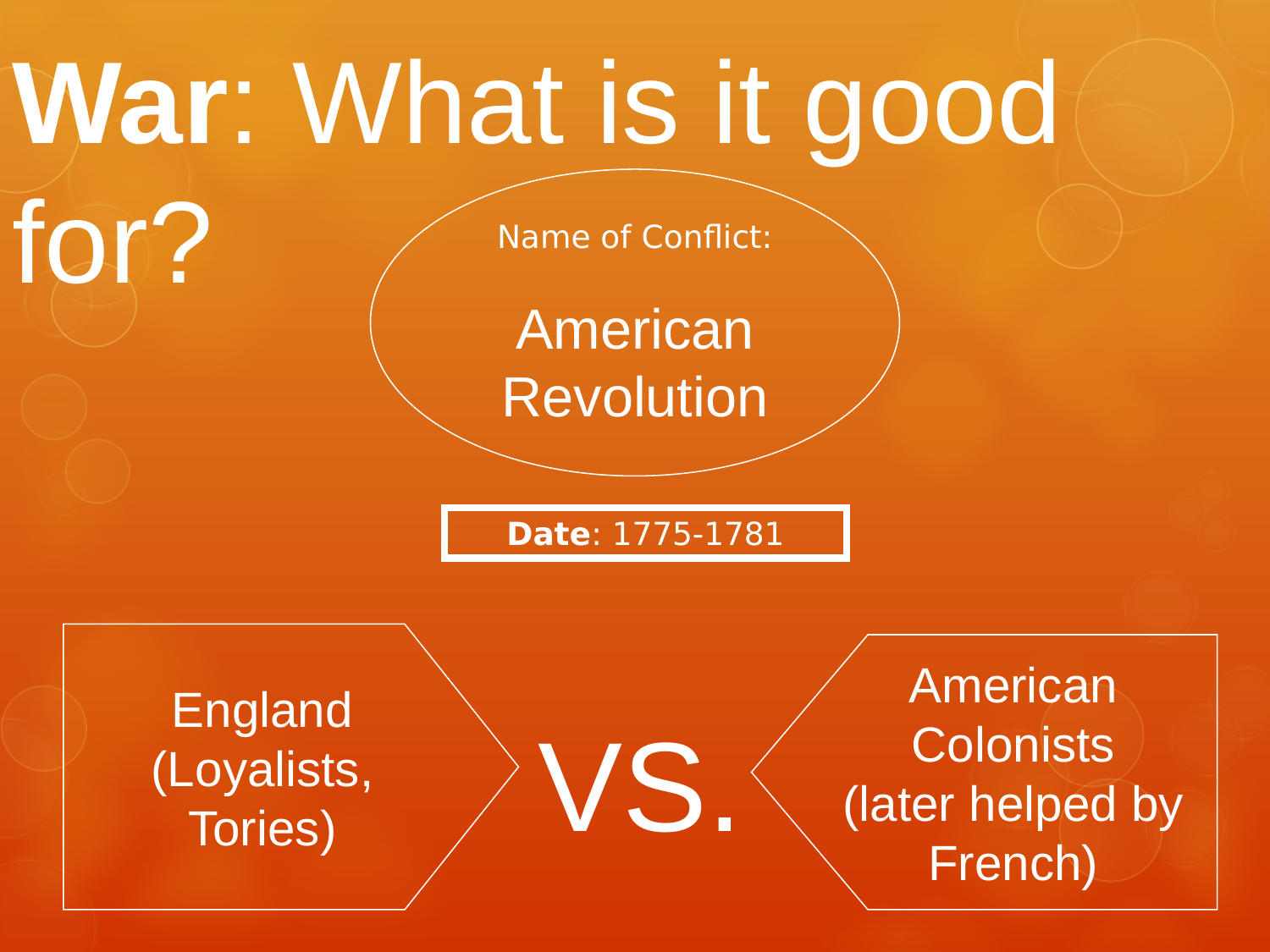

War: What is it good for?
Name of Conflict:

American
Revolution
Date: 1775-1781
England
(Loyalists, Tories)
American Colonists
(later helped by French)
VS.